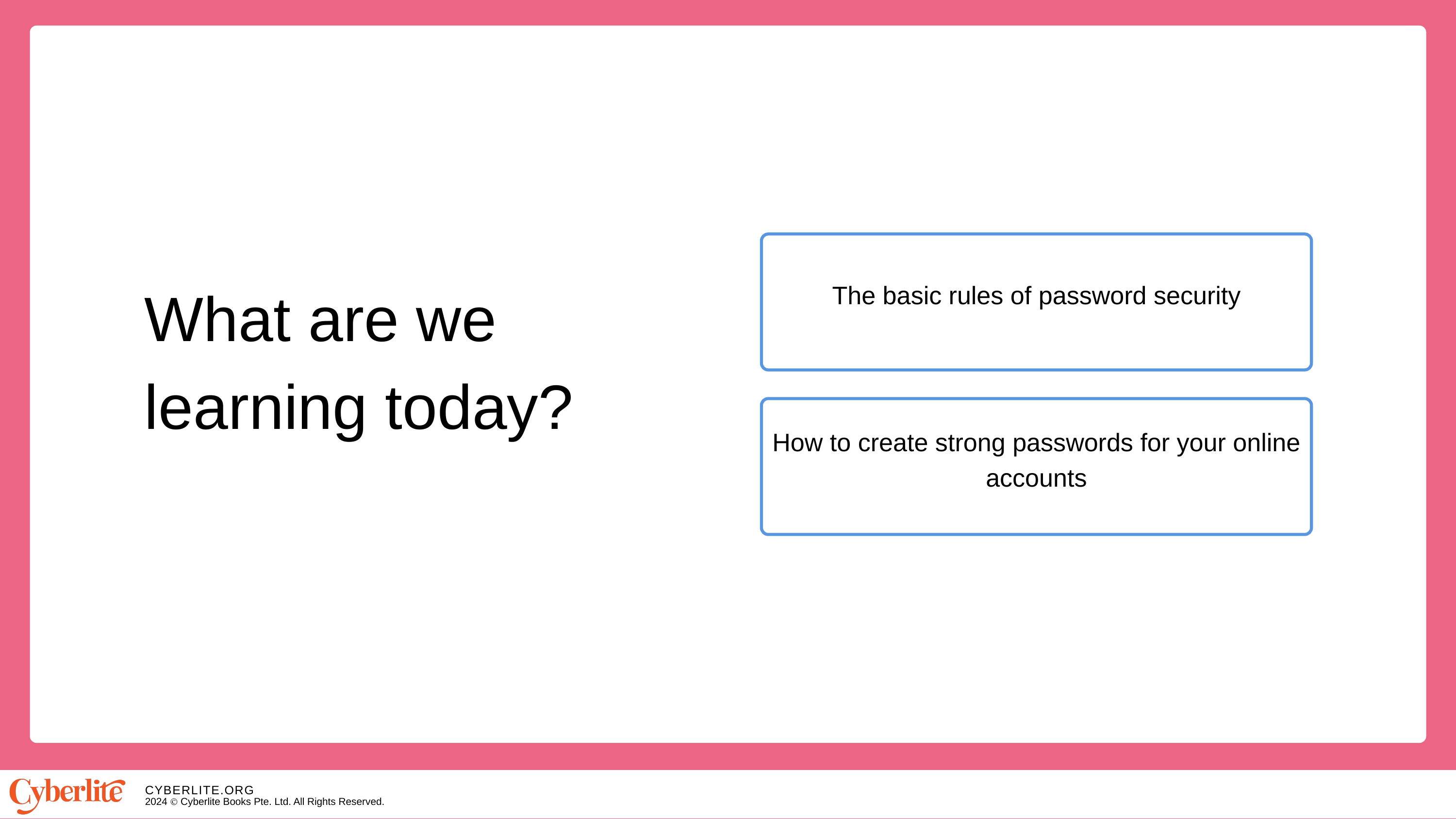

The basic rules of password security
What are we learning today?

How to create strong passwords for your online accounts